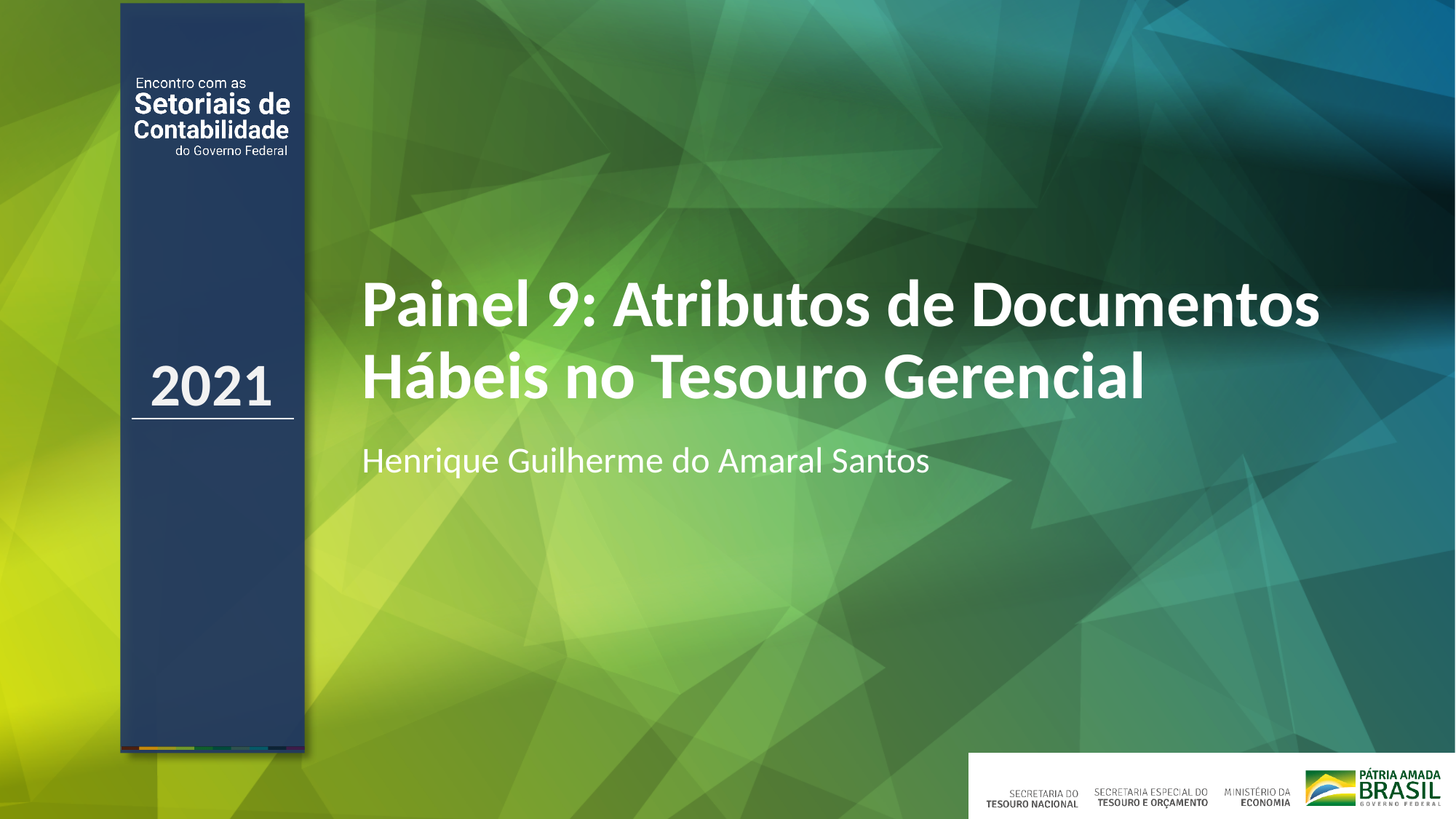

# Painel 9: Atributos de Documentos Hábeis no Tesouro Gerencial
Henrique Guilherme do Amaral Santos